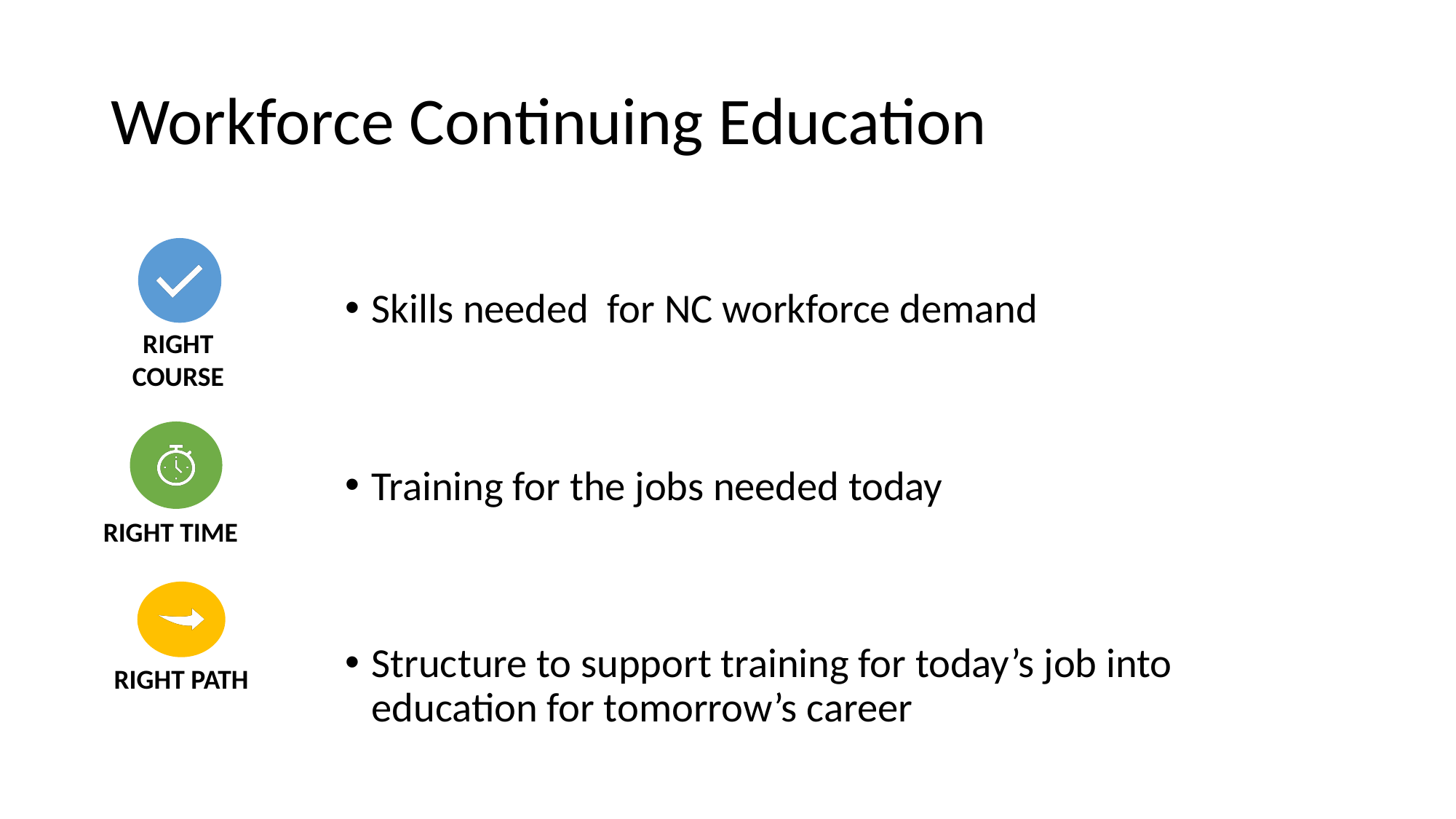

# Workforce Continuing Education

Skills needed  for NC workforce demand

Training for the jobs needed today

Structure to support training for today’s job into education for tomorrow’s career

Right course

Right time

Right path